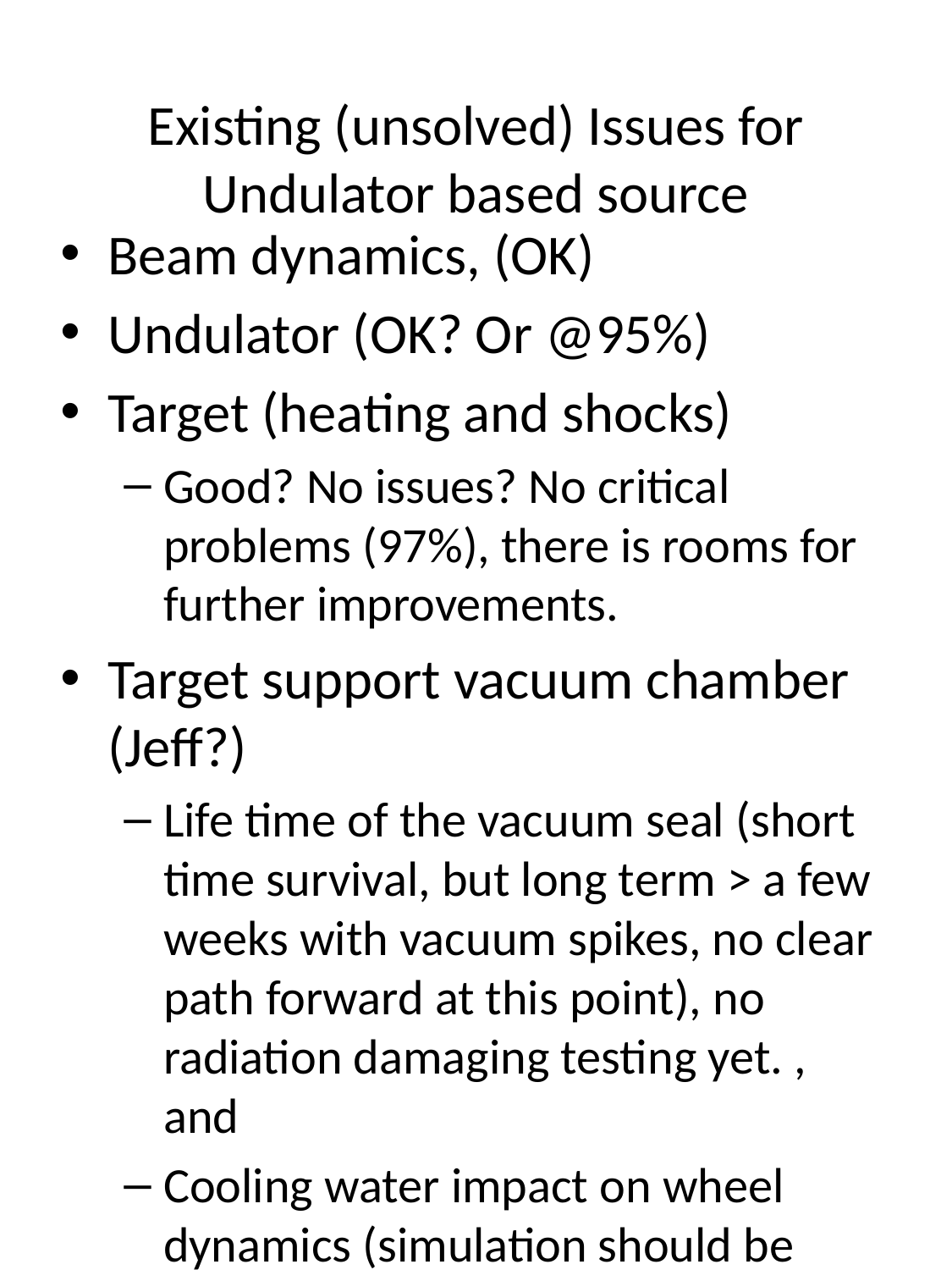

# Existing (unsolved) Issues for Undulator based source
Beam dynamics, (OK)
Undulator (OK? Or @95%)
Target (heating and shocks)
Good? No issues? No critical problems (97%), there is rooms for further improvements.
Target support vacuum chamber (Jeff?)
Life time of the vacuum seal (short time survival, but long term > a few weeks with vacuum spikes, no clear path forward at this point), no radiation damaging testing yet. , and
Cooling water impact on wheel dynamics (simulation should be done).
Rotating Seal leak tests at KEK planned.
New ideas: Non-contact labryntarithen (differenetial pumping), support, radiation cooling.
OMD, (OK)
Accelerator (NC)
SLAC test showed 14 MV/m.
Interfacing with damping ring (OK)